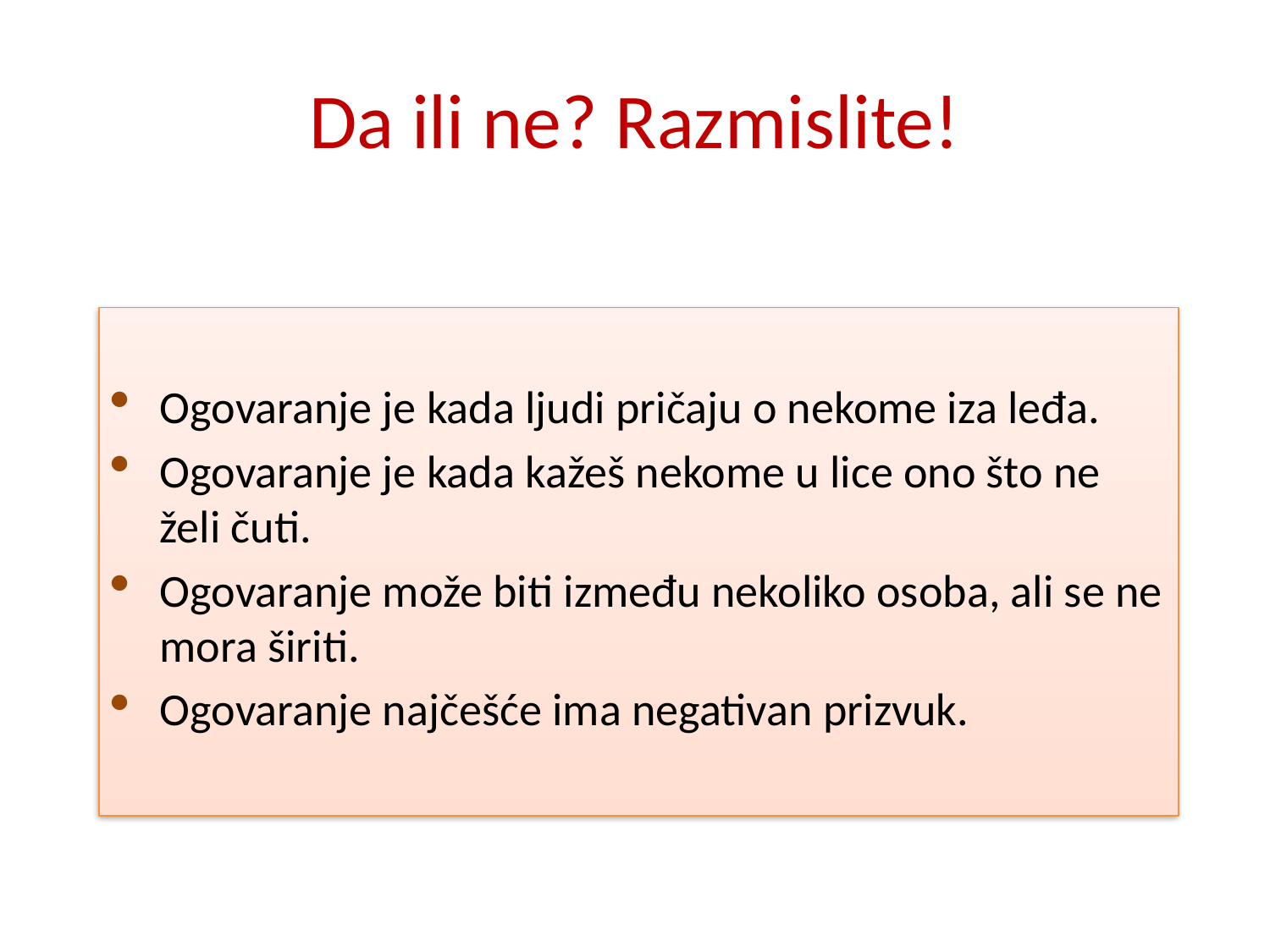

# Da ili ne? Razmislite!

Ogovaranje je kada ljudi pričaju o nekome iza leđa.
Ogovaranje je kada kažeš nekome u lice ono što ne želi čuti.
Ogovaranje može biti između nekoliko osoba, ali se ne mora širiti.
Ogovaranje najčešće ima negativan prizvuk.